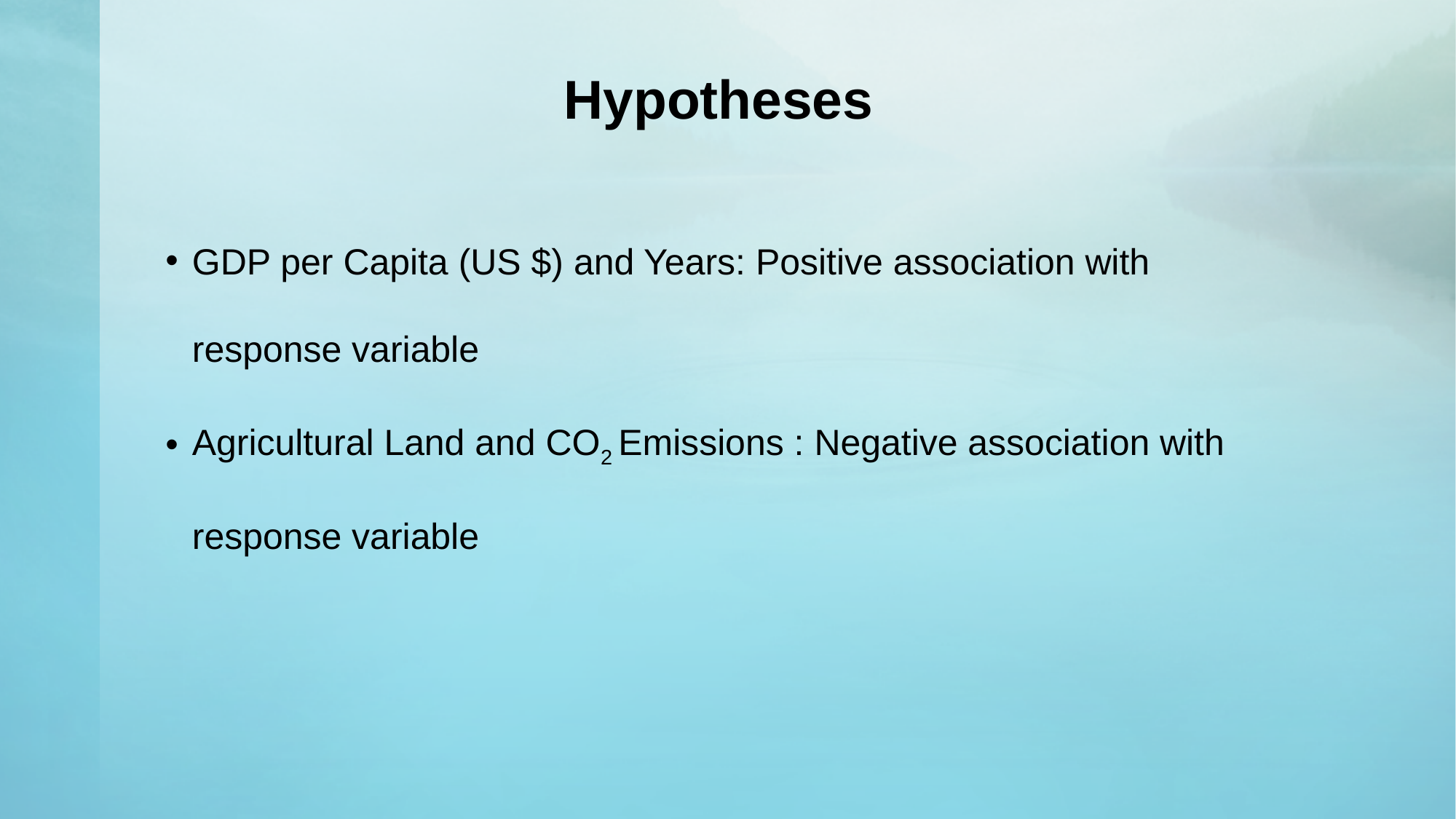

# Hypotheses

GDP per Capita (US $) and Years: Positive association with response variable
Agricultural Land and CO2 Emissions : Negative association with response variable